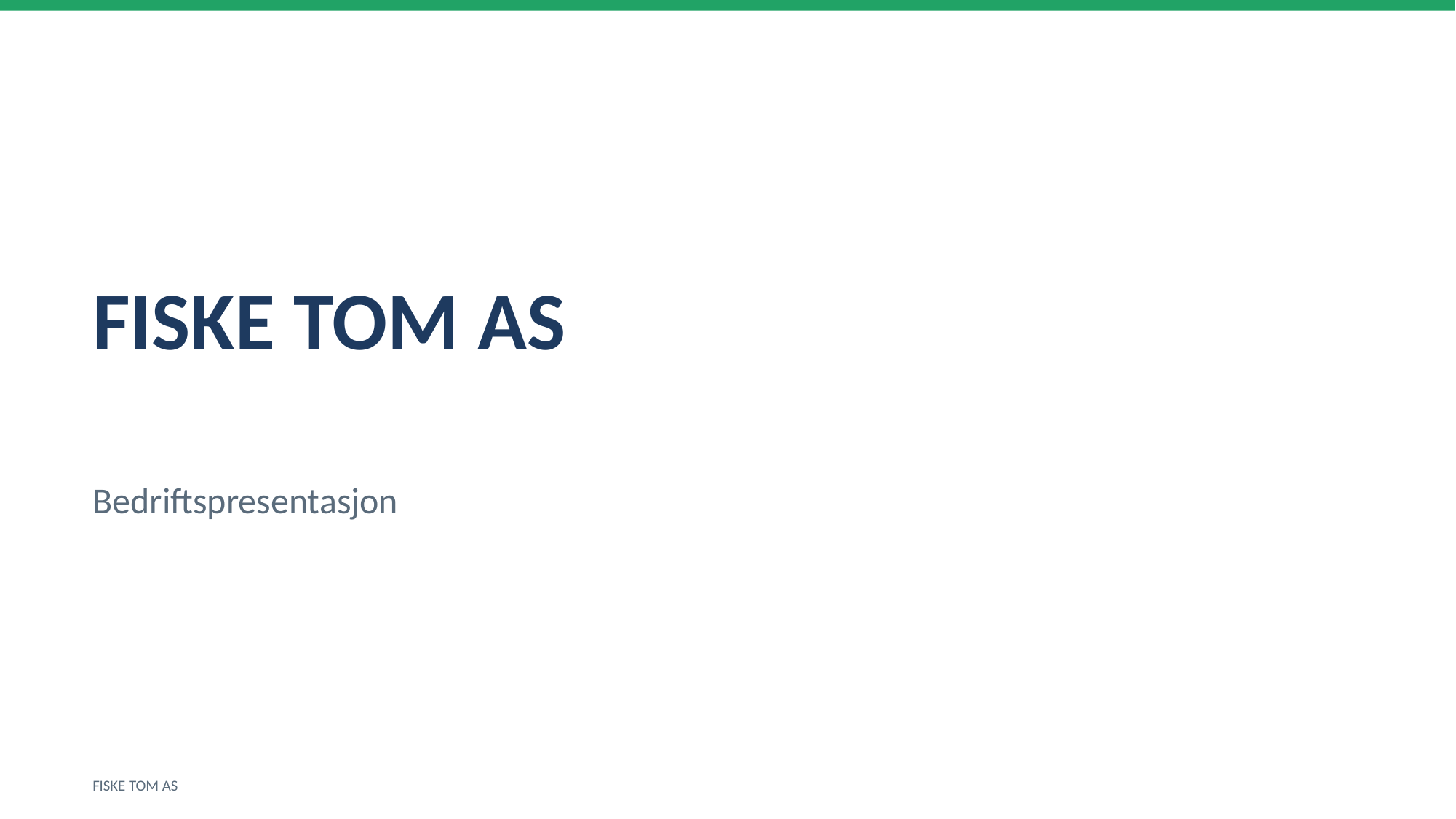

FISKE TOM AS
Bedriftspresentasjon
FISKE TOM AS